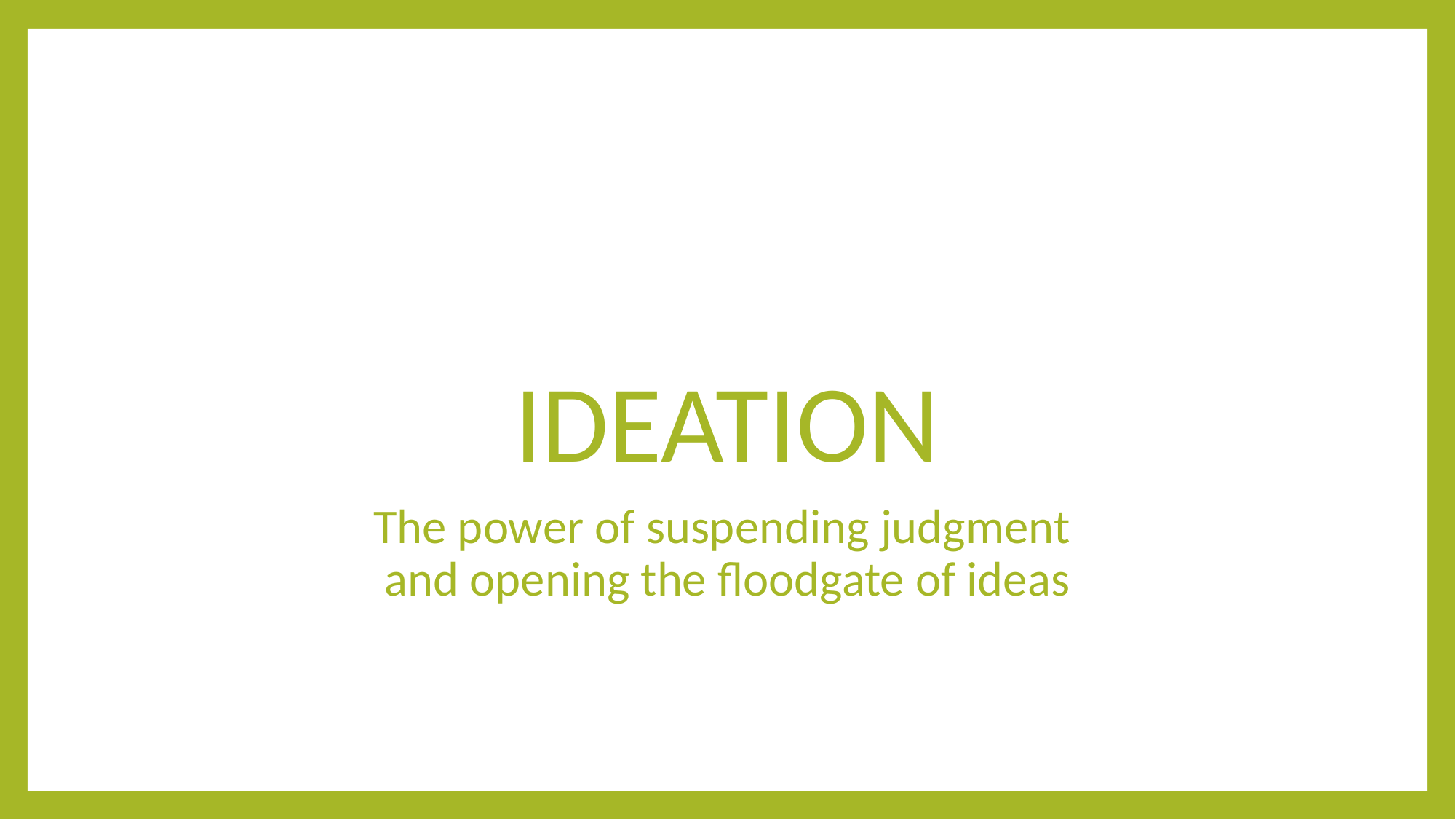

# Ideation
The power of suspending judgment
and opening the floodgate of ideas